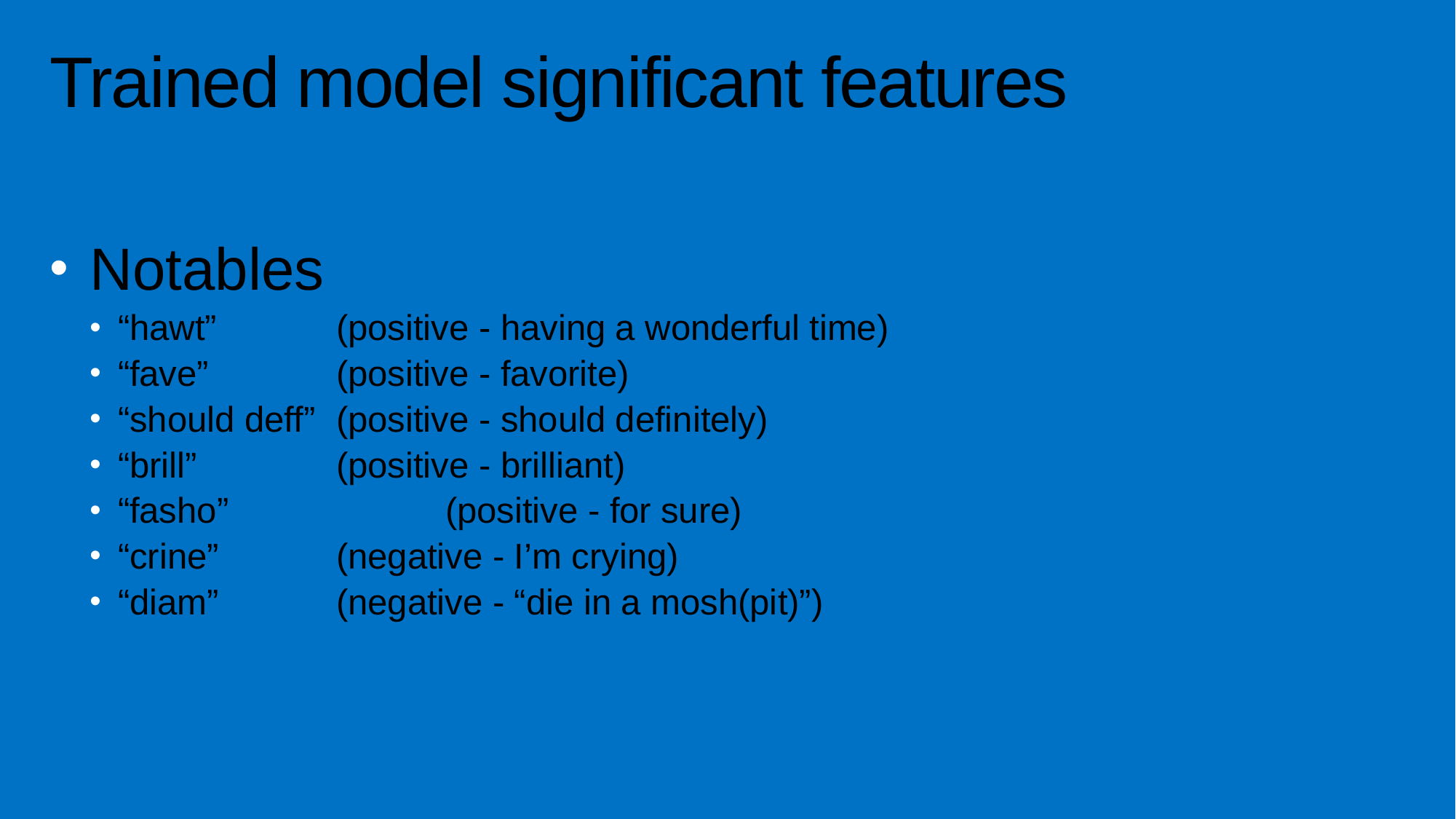

# Trained model significant features
Notables
“hawt”		(positive - having a wonderful time)
“fave”		(positive - favorite)
“should deff”	(positive - should definitely)
“brill”		(positive - brilliant)
“fasho”		(positive - for sure)
“crine”		(negative - I’m crying)
“diam”		(negative - “die in a mosh(pit)”)